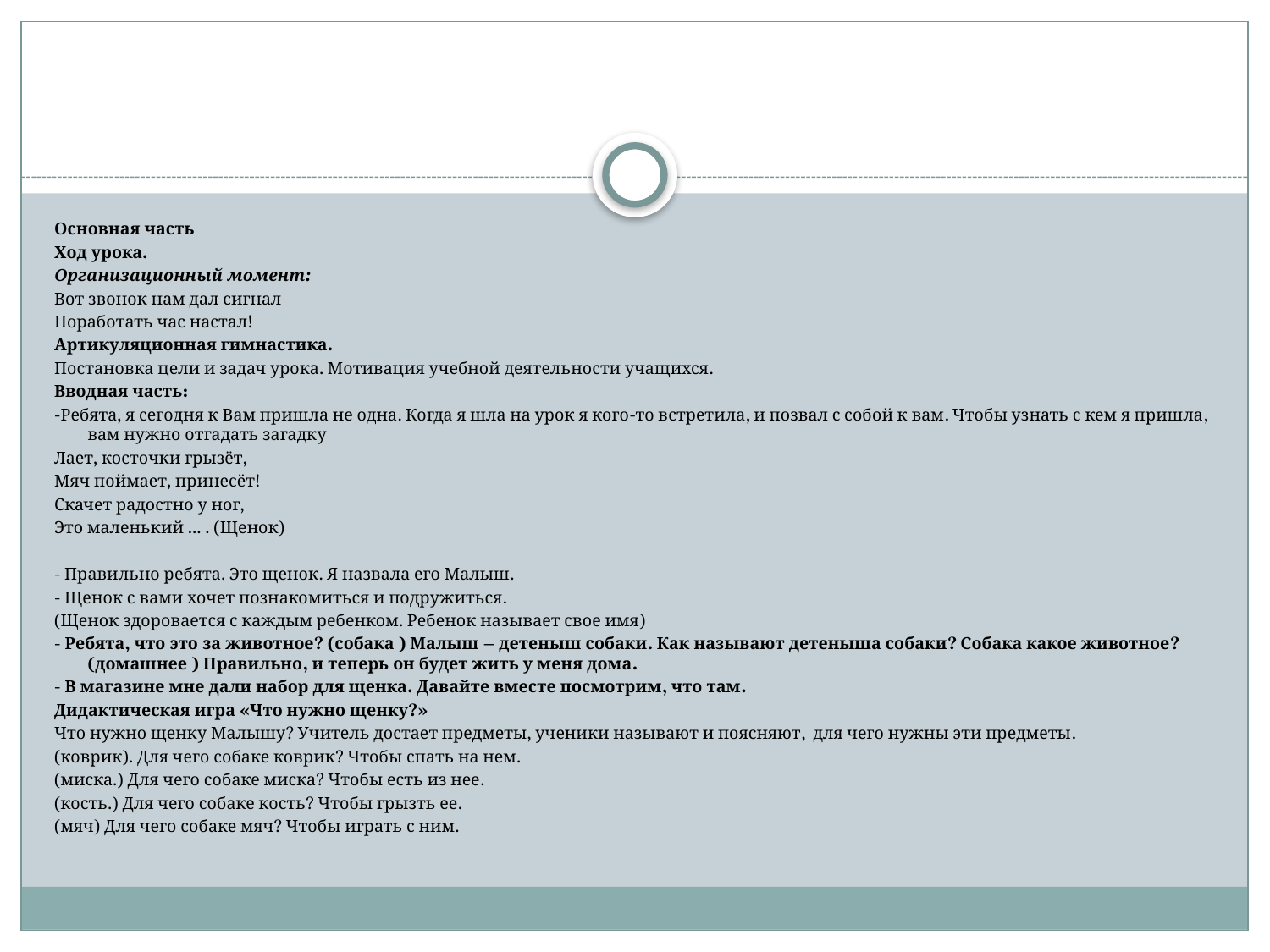

#
Основная часть
Ход урока.
Организационный момент:
Вот звонок нам дал сигнал
Поработать час настал!
Артикуляционная гимнастика.
Постановка цели и задач урока. Мотивация учебной деятельности учащихся.
Вводная часть:
-Ребята, я сегодня к Вам пришла не одна. Когда я шла на урок я кого-то встретила, и позвал с собой к вам. Чтобы узнать с кем я пришла, вам нужно отгадать загадку
Лает, косточки грызёт,
Мяч поймает, принесёт!
Скачет радостно у ног,
Это маленький ... . (Щенок)

- Правильно ребята. Это щенок. Я назвала его Малыш.
- Щенок с вами хочет познакомиться и подружиться.
(Щенок здоровается с каждым ребенком. Ребенок называет свое имя)
- Ребята, что это за животное? (собака ) Малыш – детеныш собаки. Как называют детеныша собаки? Собака какое животное? (домашнее ) Правильно, и теперь он будет жить у меня дома.
- В магазине мне дали набор для щенка. Давайте вместе посмотрим, что там.
Дидактическая игра «Что нужно щенку?»
Что нужно щенку Малышу? Учитель достает предметы, ученики называют и поясняют,  для чего нужны эти предметы.
(коврик). Для чего собаке коврик? Чтобы спать на нем.
(миска.) Для чего собаке миска? Чтобы есть из нее.
(кость.) Для чего собаке кость? Чтобы грызть ее.
(мяч) Для чего собаке мяч? Чтобы играть с ним.